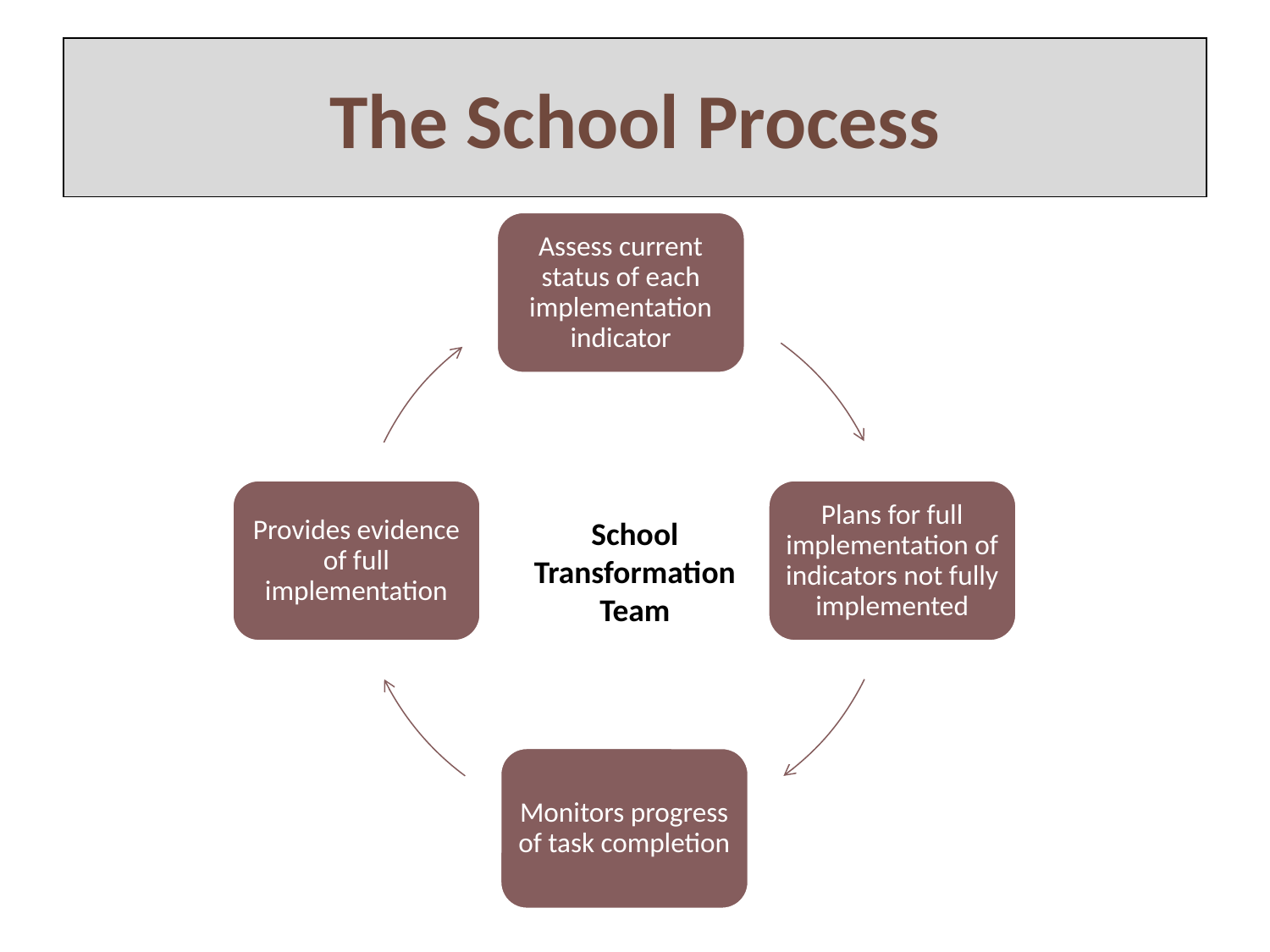

# The School Process
Assess current status of each implementation indicator
Plans for full implementation of indicators not fully implemented
Monitors progress of task completion
Provides evidence of full implementation
School Transformation Team